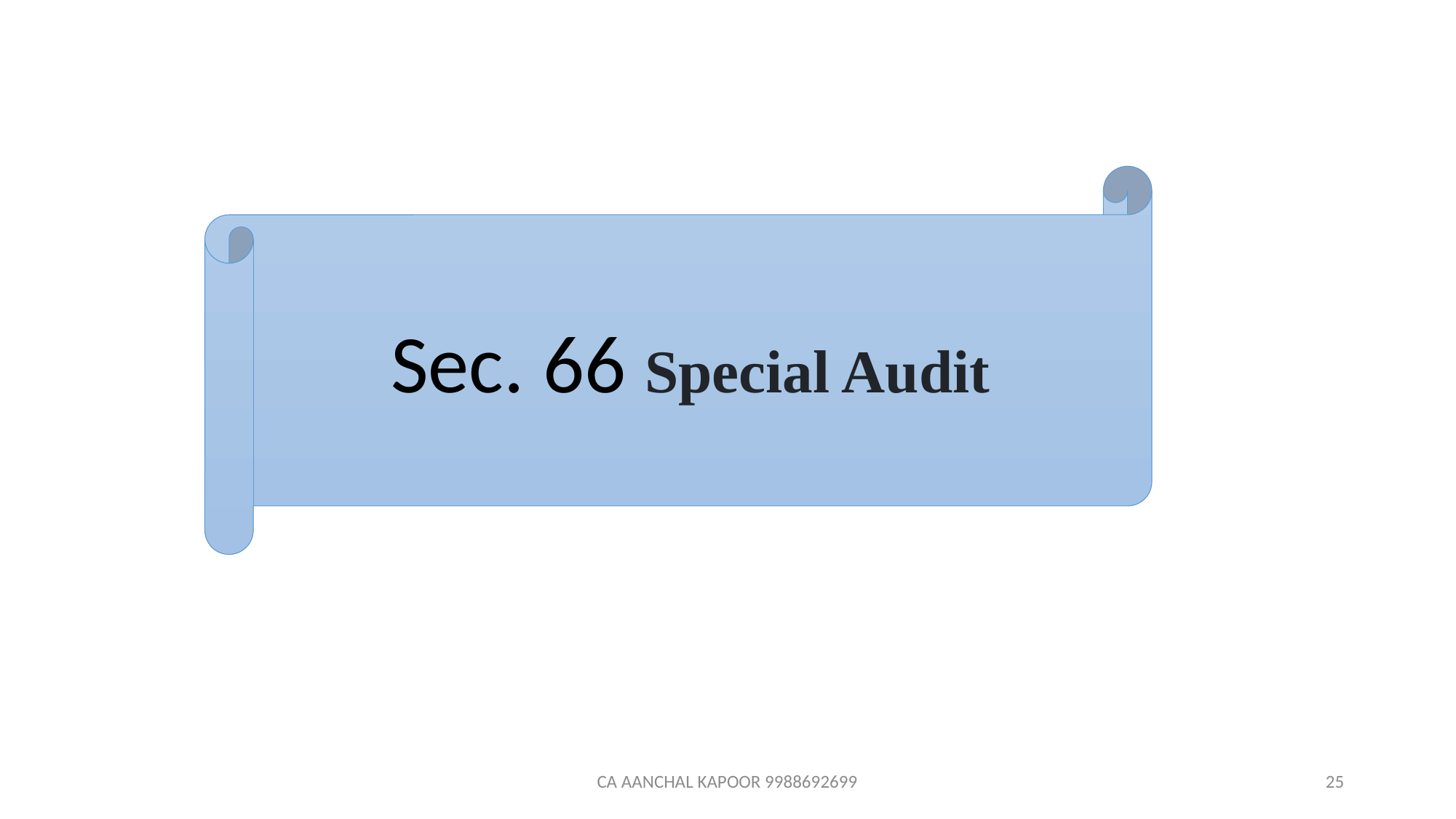

Sec. 66 Special Audit
CA AANCHAL KAPOOR 9988692699
25